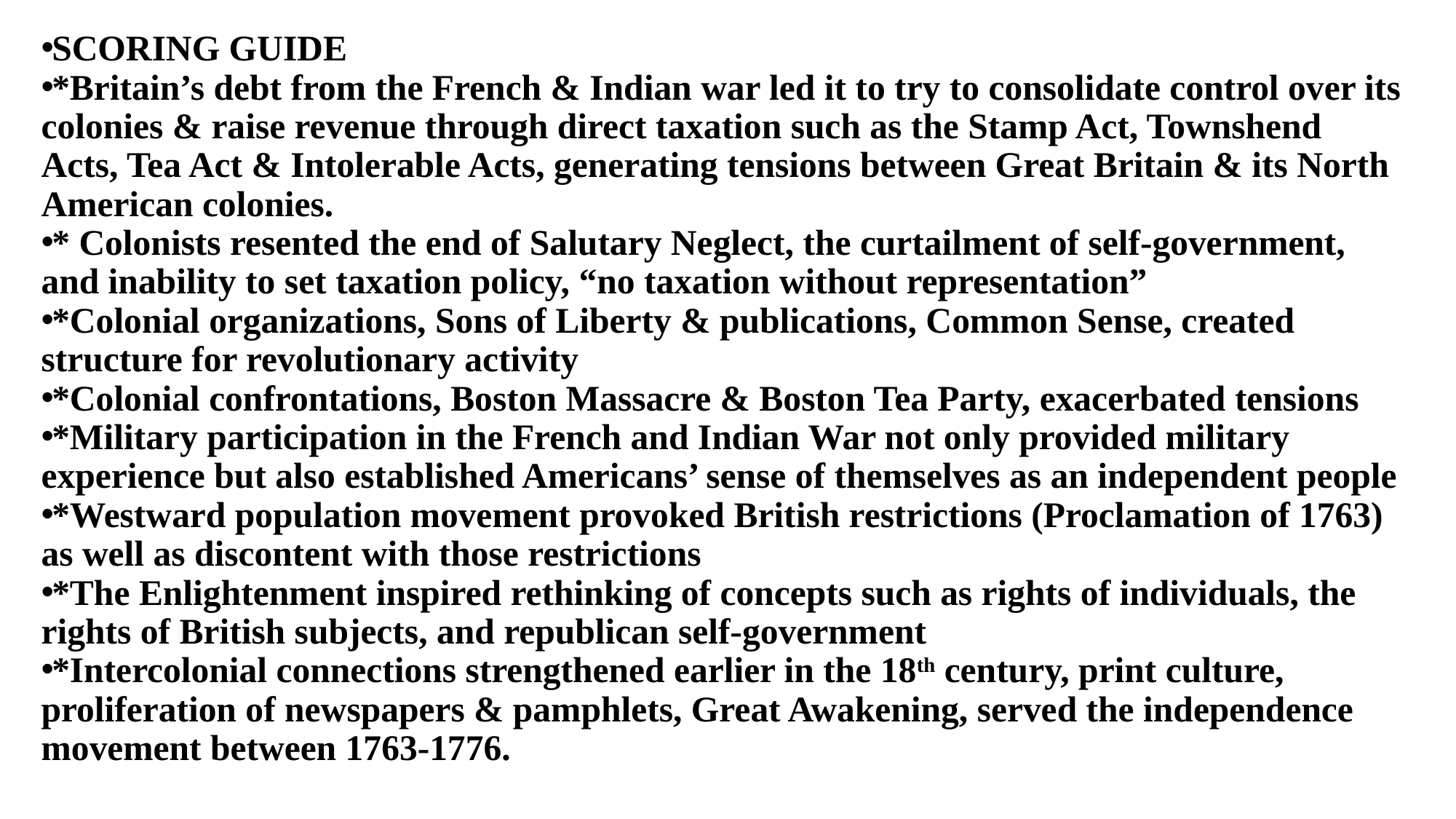

SCORING GUIDE
*Britain’s debt from the French & Indian war led it to try to consolidate control over its colonies & raise revenue through direct taxation such as the Stamp Act, Townshend Acts, Tea Act & Intolerable Acts, generating tensions between Great Britain & its North American colonies.
* Colonists resented the end of Salutary Neglect, the curtailment of self-government, and inability to set taxation policy, “no taxation without representation”
*Colonial organizations, Sons of Liberty & publications, Common Sense, created structure for revolutionary activity
*Colonial confrontations, Boston Massacre & Boston Tea Party, exacerbated tensions
*Military participation in the French and Indian War not only provided military experience but also established Americans’ sense of themselves as an independent people
*Westward population movement provoked British restrictions (Proclamation of 1763) as well as discontent with those restrictions
*The Enlightenment inspired rethinking of concepts such as rights of individuals, the rights of British subjects, and republican self-government
*Intercolonial connections strengthened earlier in the 18th century, print culture, proliferation of newspapers & pamphlets, Great Awakening, served the independence movement between 1763-1776.